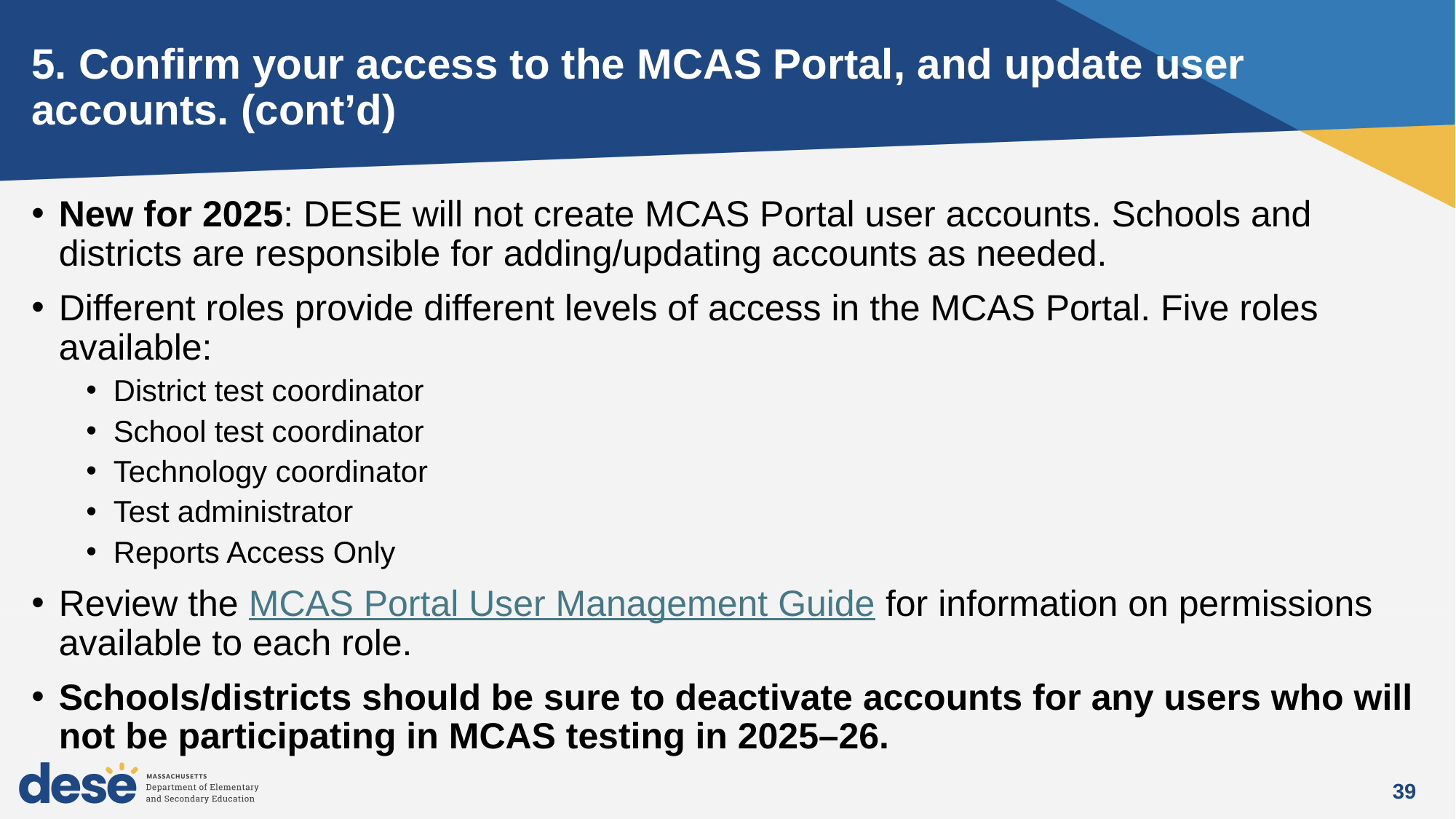

# 5. Confirm your access to the MCAS Portal, and update user accounts. (cont’d)
New for 2025: DESE will not create MCAS Portal user accounts. Schools and districts are responsible for adding/updating accounts as needed.
Different roles provide different levels of access in the MCAS Portal. Five roles available:​
District test coordinator​
School test coordinator​
Technology coordinator​
Test administrator​
Reports Access Only
Review the MCAS Portal User Management Guide for information on permissions available to each role.​
Schools/districts should be sure to deactivate accounts for any users who will not be participating in MCAS testing in 2025–26.

39